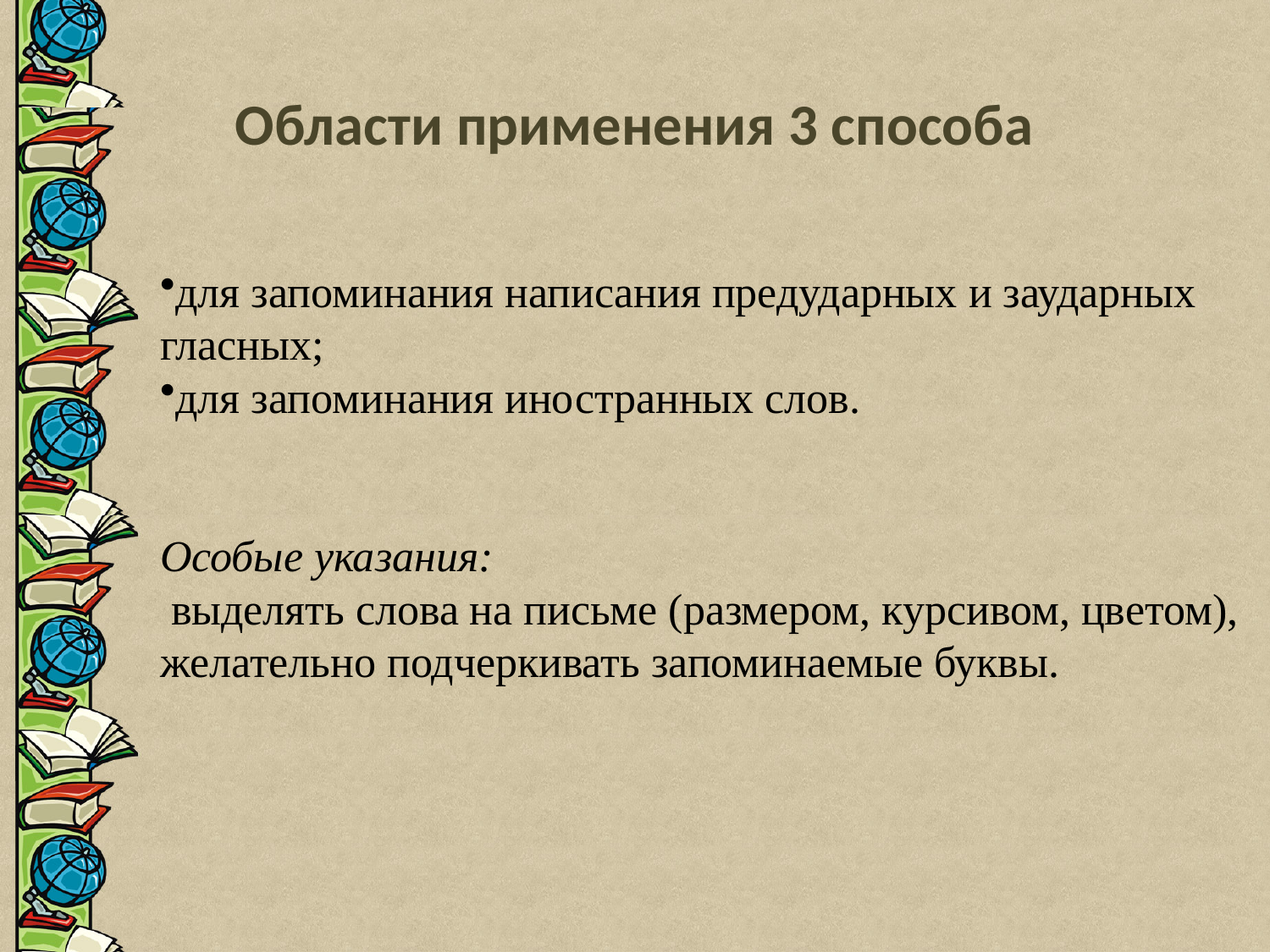

Области применения 3 способа

для запоминания написания предударных и заударных
гласных;
для запоминания иностранных слов.

Особые указания:
 выделять слова на письме (размером, курсивом, цветом),
желательно подчеркивать запоминаемые буквы.